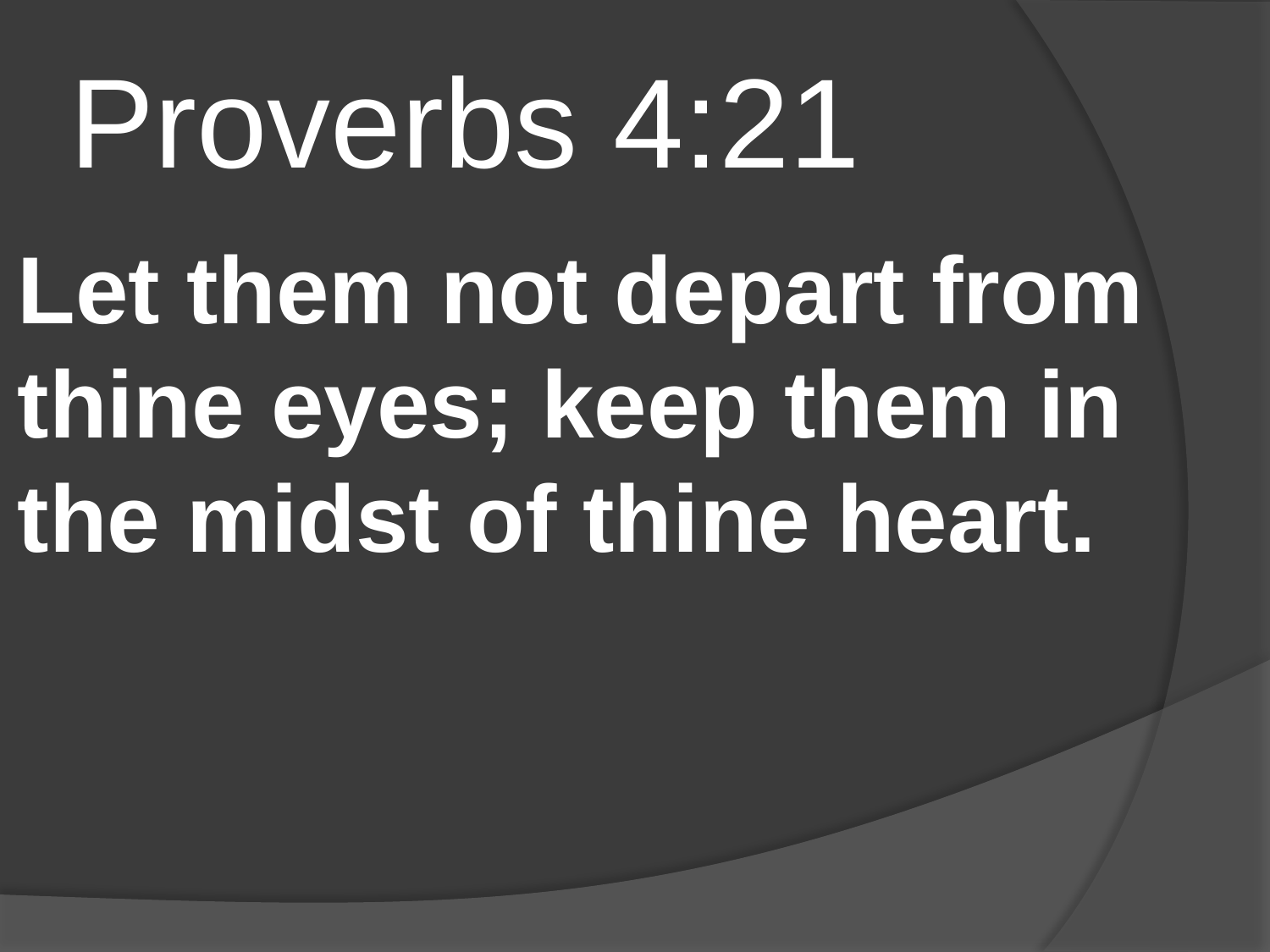

# Proverbs 4:21
Let them not depart from thine eyes; keep them in the midst of thine heart.